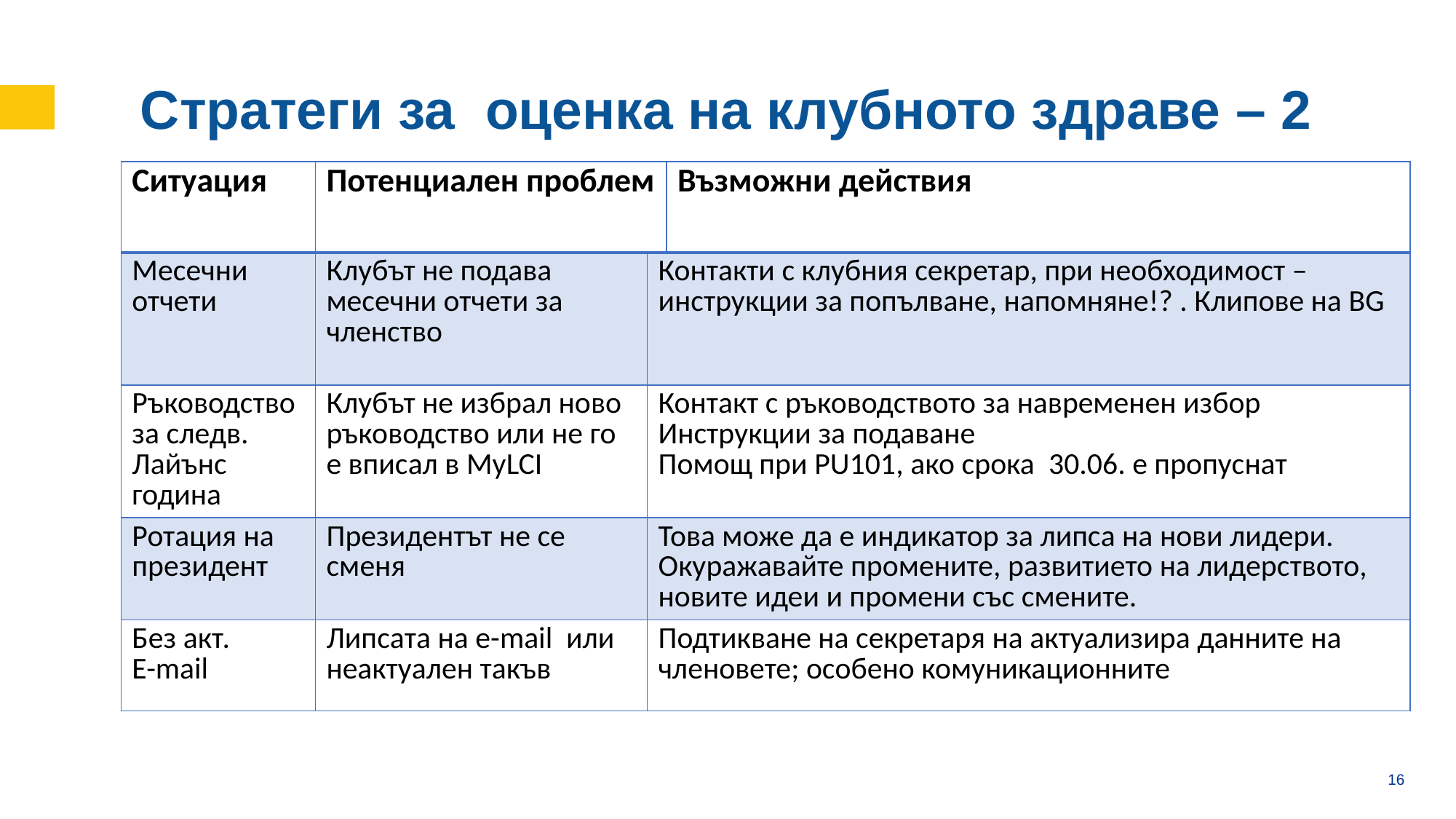

aa
Стратеги за  оценка на клубното здраве – 2

| Ситуация | Потенциален проблем |  | Възможни действия |
| --- | --- | --- | --- |
| Месечни отчети | Клубът не подава месечни отчети за членство | Контакти с клубния секретар, при необходимост – инструкции за попълване, напомняне!? . Клипове на BG | 1.Работете за „задържане“ Инициатива Club Quality и изследвайте кл. Рейтинг Допитване до членовете Допитване „Удовлетвореност на бивши членове 2. Your Club, Your Way – формат на срещите 2,2 Ефективни дейности - “Making it Happen” 2,3 Курс Ефективен екип 2,4 Обучение клубни лид 2,5 Orientation guide 2,6 Club Excellence Award 2,7Mentoring program |
| Ръководство за следв. Лайънс година | Клубът не избрал ново ръководство или не го е вписал в MyLCI | Контакт с ръководството за навременен избор Инструкции за подаване Помощ при PU101, ако срока 30.06. е пропуснат |  |
| Ротация на президент | Президентът не се сменя | Това може да е индикатор за липса на нови лидери. Окуражавайте промените, развитието на лидерството, новите идеи и промени със смените. |  |
| Без акт. E-mail | Липсата на е-mail или неактуален такъв | Подтикване на секретаря на актуализира данните на членовете; особено комуникационните |  |
16